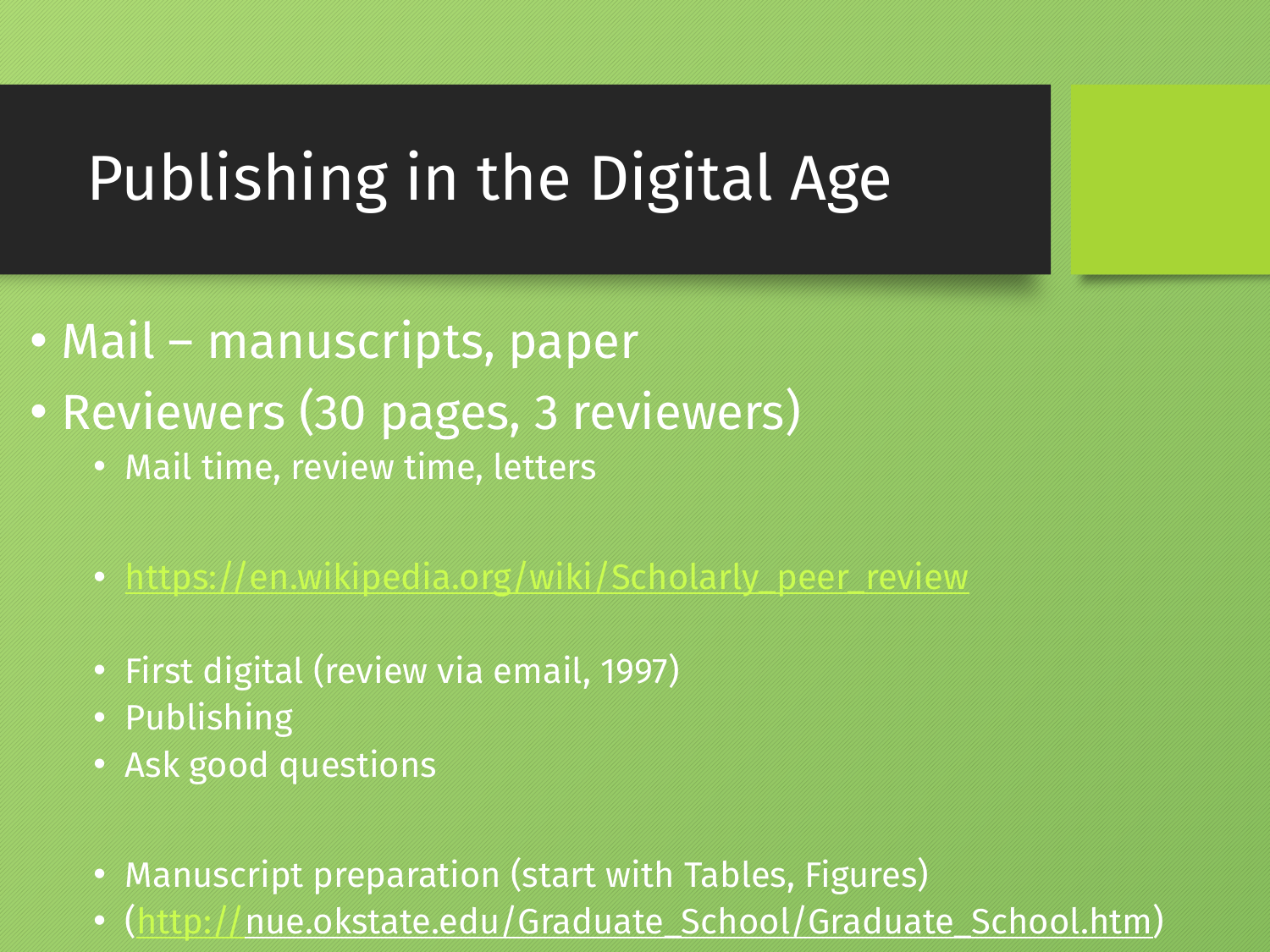

# Publishing in the Digital Age
Mail – manuscripts, paper
Reviewers (30 pages, 3 reviewers)
Mail time, review time, letters

https://en.wikipedia.org/wiki/Scholarly_peer_review

First digital (review via email, 1997)
Publishing
Ask good questions

Manuscript preparation (start with Tables, Figures)
(http://nue.okstate.edu/Graduate_School/Graduate_School.htm)